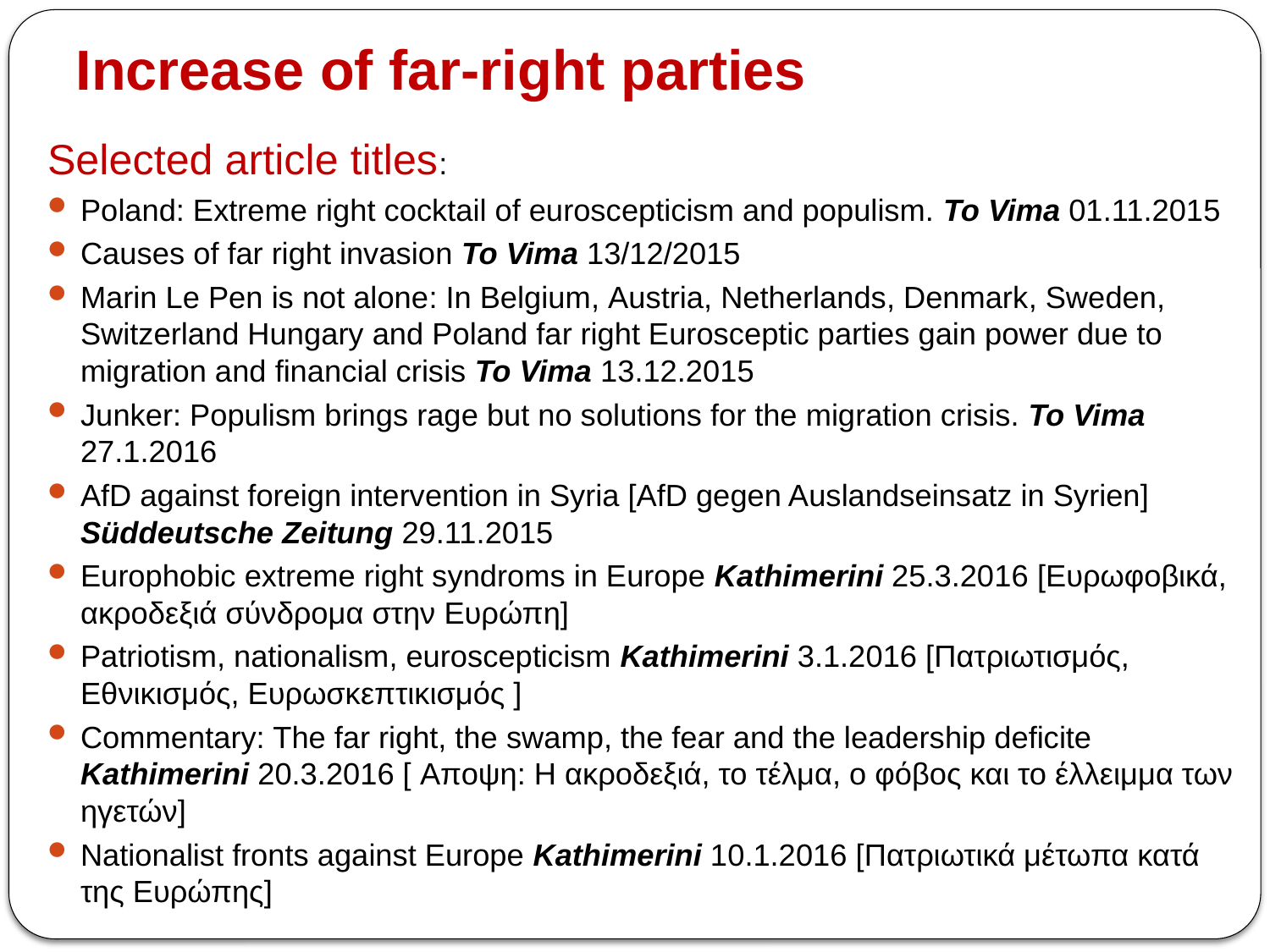

# Increase of far-right parties
Selected article titles:
Poland: Extreme right cocktail of euroscepticism and populism. To Vima 01.11.2015
Causes of far right invasion To Vima 13/12/2015
Marin Le Pen is not alone: In Belgium, Austria, Netherlands, Denmark, Sweden, Switzerland Hungary and Poland far right Eurosceptic parties gain power due to migration and financial crisis To Vima 13.12.2015
Junker: Populism brings rage but no solutions for the migration crisis. To Vima 27.1.2016
AfD against foreign intervention in Syria [AfD gegen Auslandseinsatz in Syrien] Süddeutsche Zeitung 29.11.2015
Europhobic extreme right syndroms in Europe Kathimerini 25.3.2016 [Ευρωφοβικά, ακροδεξιά σύνδρομα στην Ευρώπη]
Patriotism, nationalism, euroscepticism Kathimerini 3.1.2016 [Πατριωτισμός, Eθνικισμός, Eυρωσκεπτικισμός ]
Commentary: The far right, the swamp, the fear and the leadership deficite Kathimerini 20.3.2016 [ Αποψη: Η ακροδεξιά, το τέλμα, ο φόβος και το έλλειμμα των ηγετών]
Nationalist fronts against Europe Kathimerini 10.1.2016 [Πατριωτικά μέτωπα κατά της Ευρώπης]